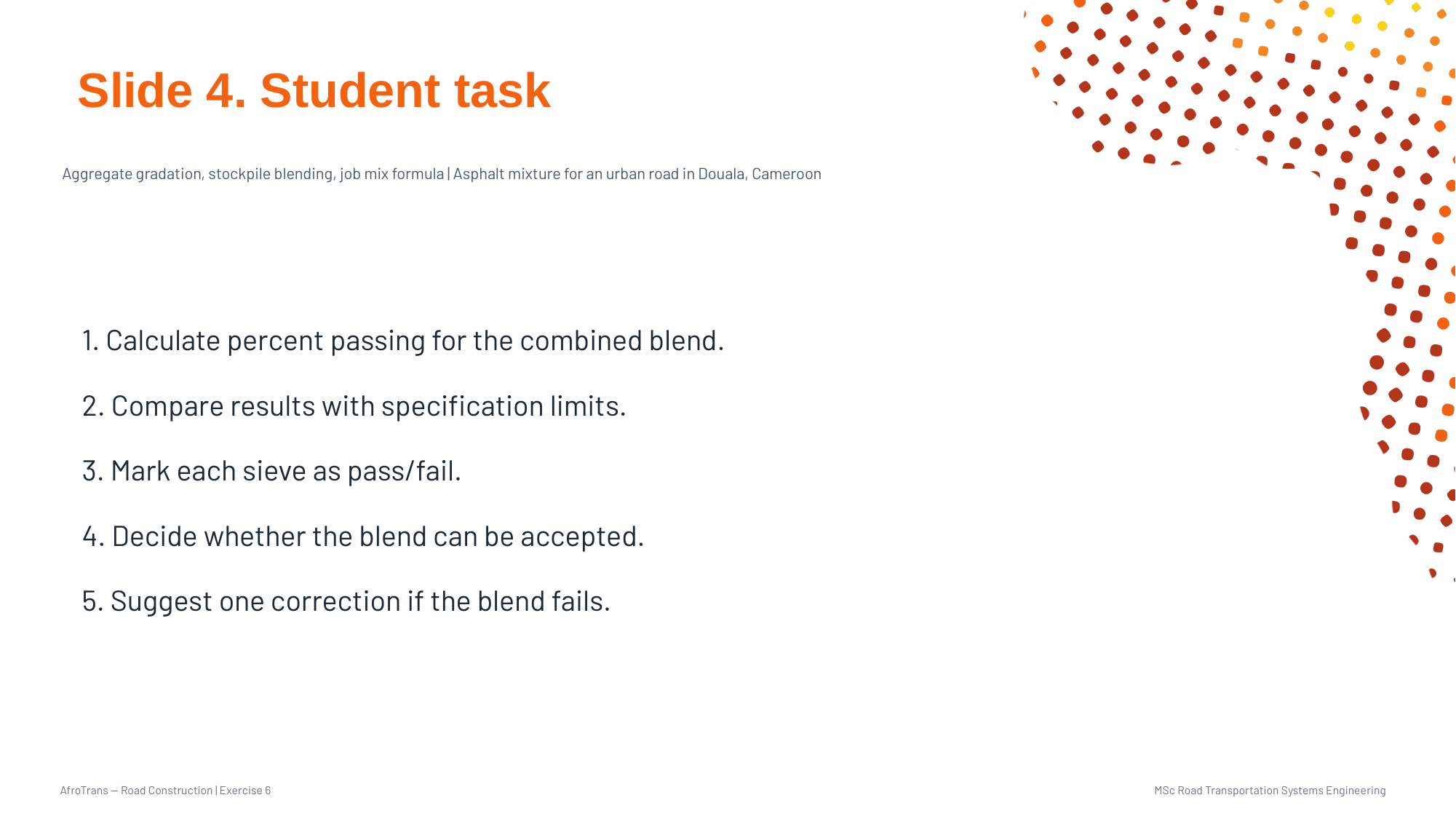

# Slide 4. Student task
Aggregate gradation, stockpile blending, job mix formula | Asphalt mixture for an urban road in Douala, Cameroon
1. Calculate percent passing for the combined blend.
2. Compare results with specification limits.
3. Mark each sieve as pass/fail.
4. Decide whether the blend can be accepted.
5. Suggest one correction if the blend fails.
AfroTrans — Road Construction | Exercise 6
MSc Road Transportation Systems Engineering